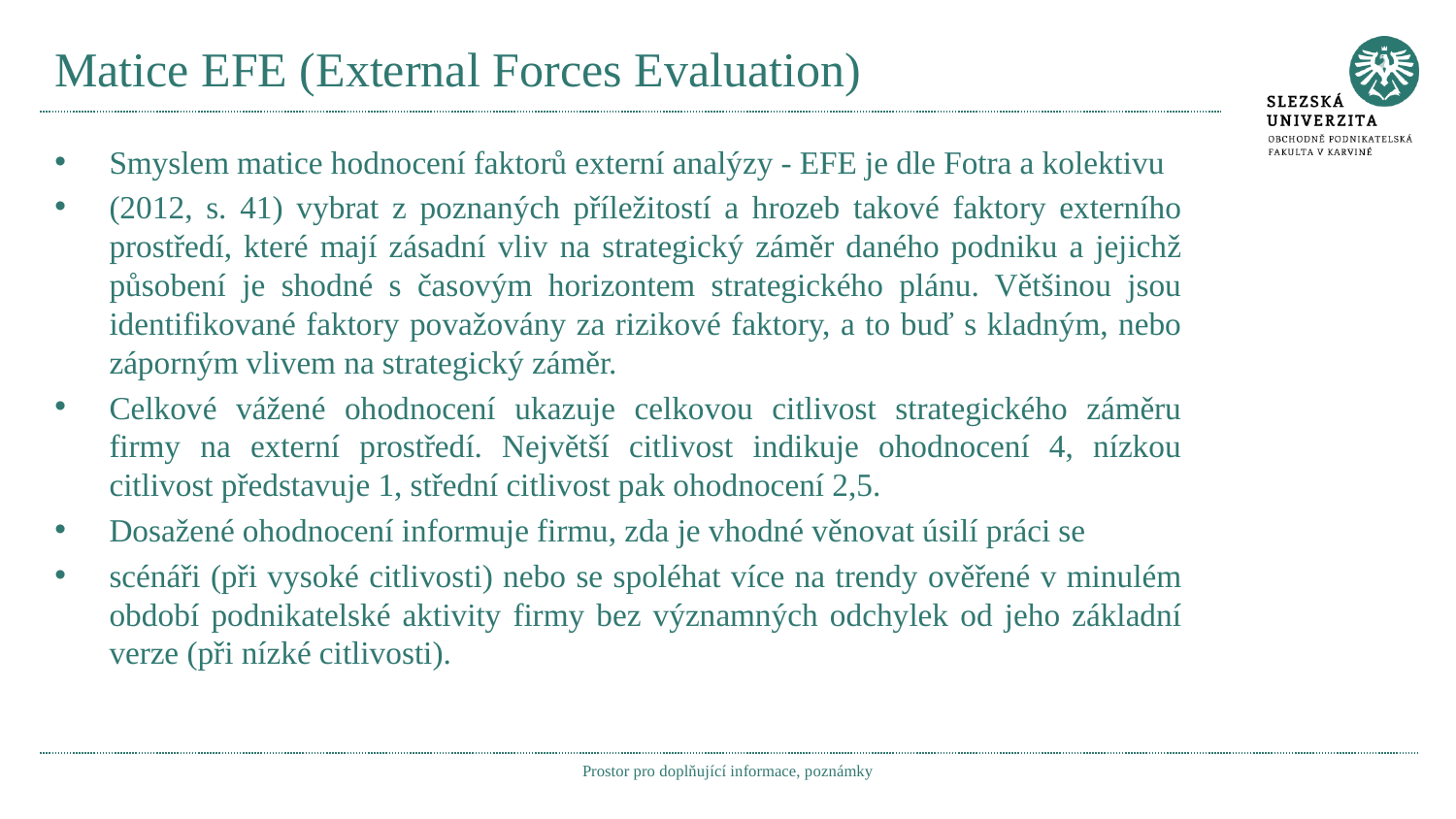

# Matice EFE (External Forces Evaluation)
Smyslem matice hodnocení faktorů externí analýzy - EFE je dle Fotra a kolektivu
(2012, s. 41) vybrat z poznaných příležitostí a hrozeb takové faktory externího prostředí, které mají zásadní vliv na strategický záměr daného podniku a jejichž působení je shodné s časovým horizontem strategického plánu. Většinou jsou identifikované faktory považovány za rizikové faktory, a to buď s kladným, nebo záporným vlivem na strategický záměr.
Celkové vážené ohodnocení ukazuje celkovou citlivost strategického záměru firmy na externí prostředí. Největší citlivost indikuje ohodnocení 4, nízkou citlivost představuje 1, střední citlivost pak ohodnocení 2,5.
Dosažené ohodnocení informuje firmu, zda je vhodné věnovat úsilí práci se
scénáři (při vysoké citlivosti) nebo se spoléhat více na trendy ověřené v minulém období podnikatelské aktivity firmy bez významných odchylek od jeho základní verze (při nízké citlivosti).

Prostor pro doplňující informace, poznámky